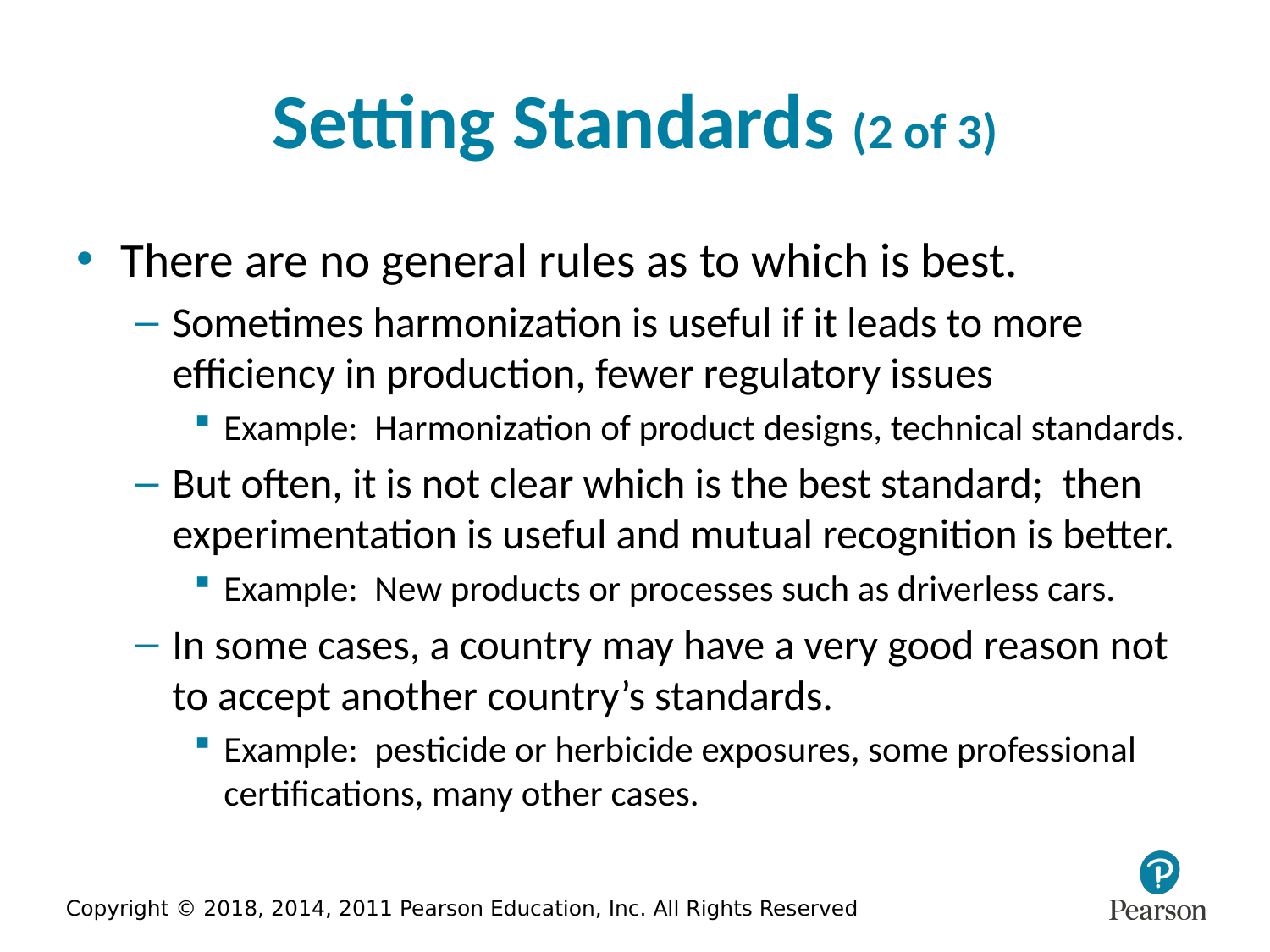

# Setting Standards (2 of 3)
There are no general rules as to which is best.
Sometimes harmonization is useful if it leads to more efficiency in production, fewer regulatory issues
Example:  Harmonization of product designs, technical standards.
But often, it is not clear which is the best standard;  then experimentation is useful and mutual recognition is better.
Example:  New products or processes such as driverless cars.
In some cases, a country may have a very good reason not to accept another country’s standards.
Example:  pesticide or herbicide exposures, some professional certifications, many other cases.